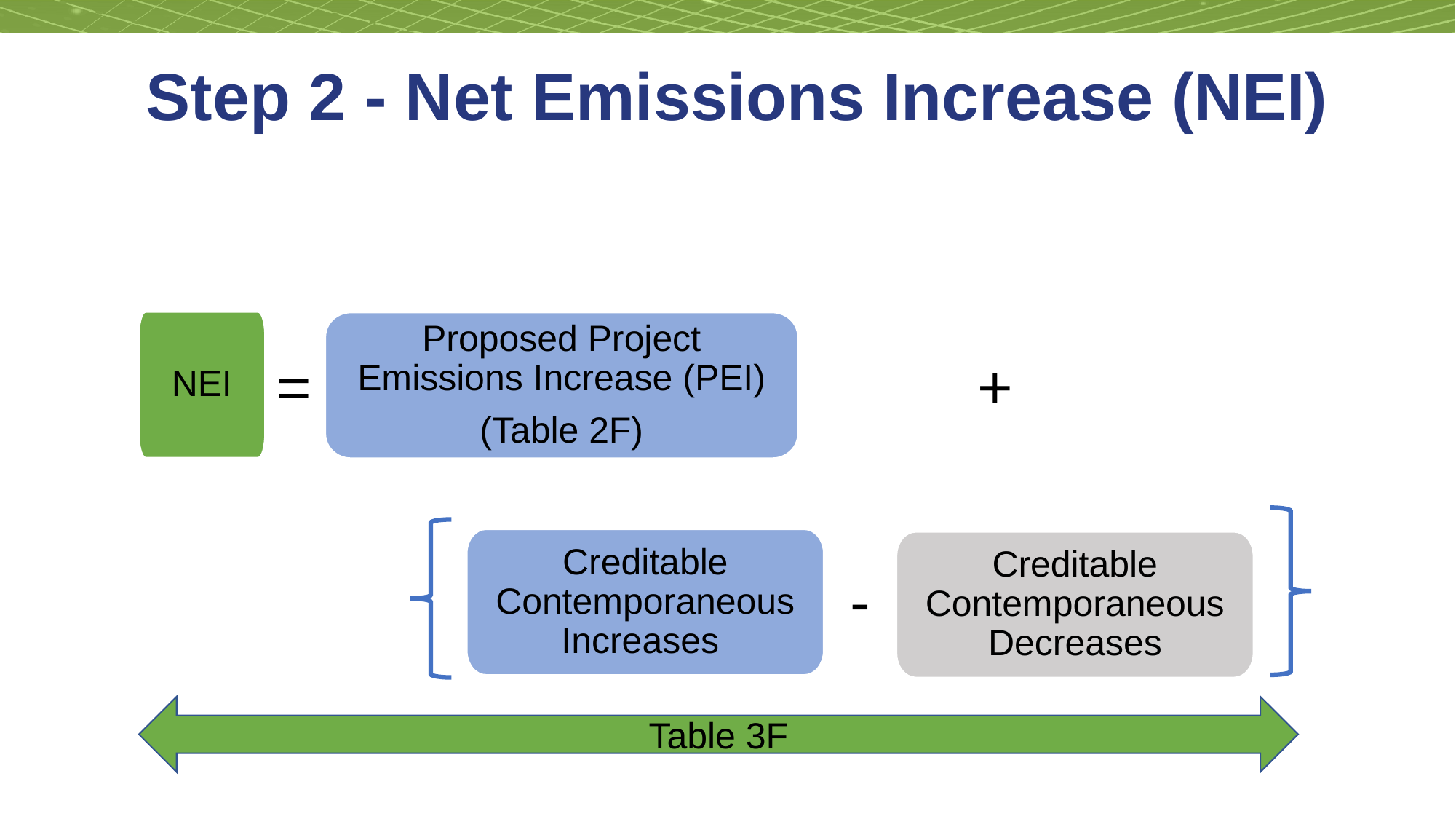

# Step 2 - Net Emissions Increase (NEI)
NEI
Proposed Project Emissions Increase (PEI)
(Table 2F)
+
=

Creditable Contemporaneous Increases
Creditable Contemporaneous Decreases
-
Table 3F